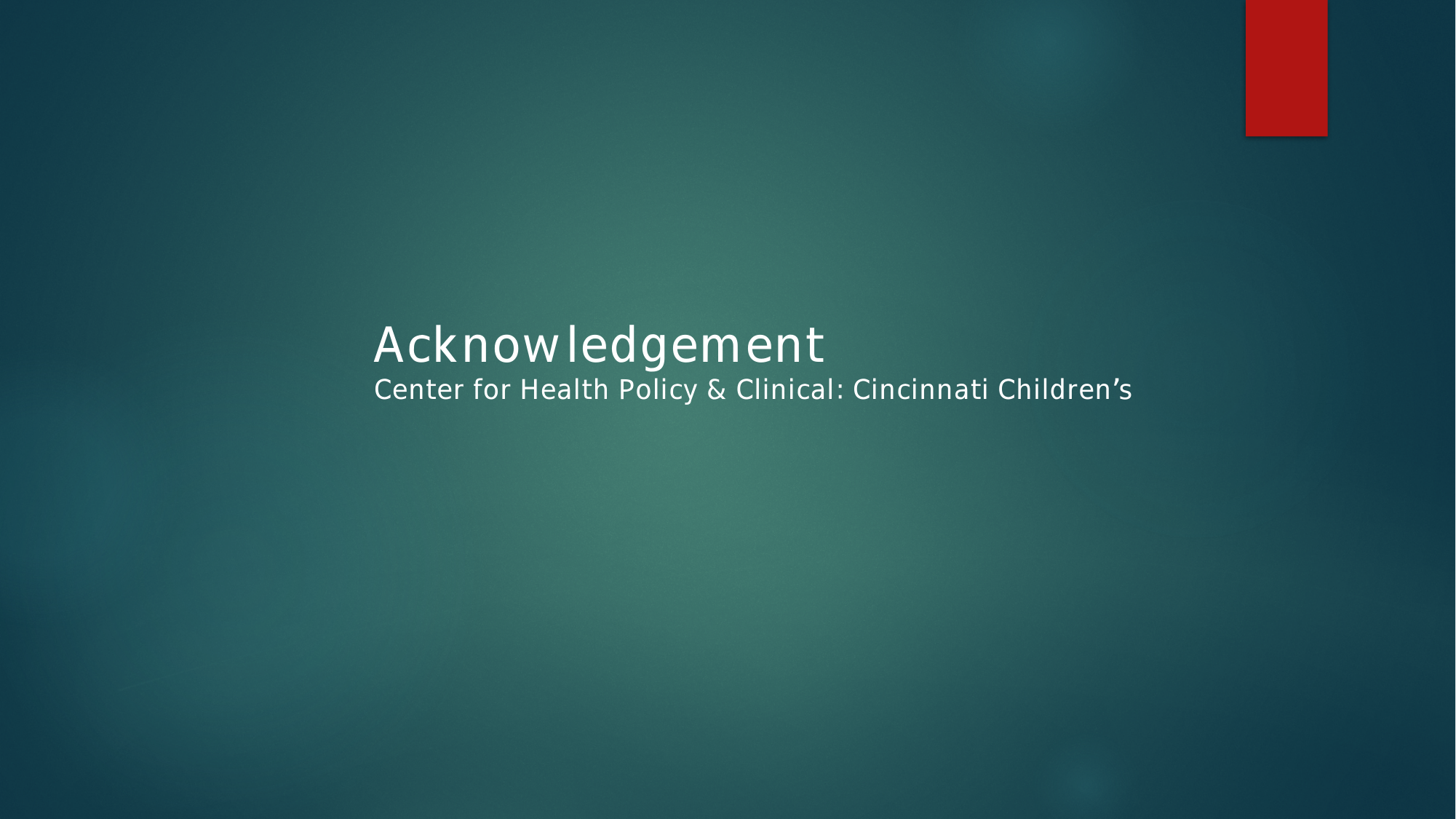

Acknowledgement
Center for Health Policy & Clinical: Cincinnati Children’s